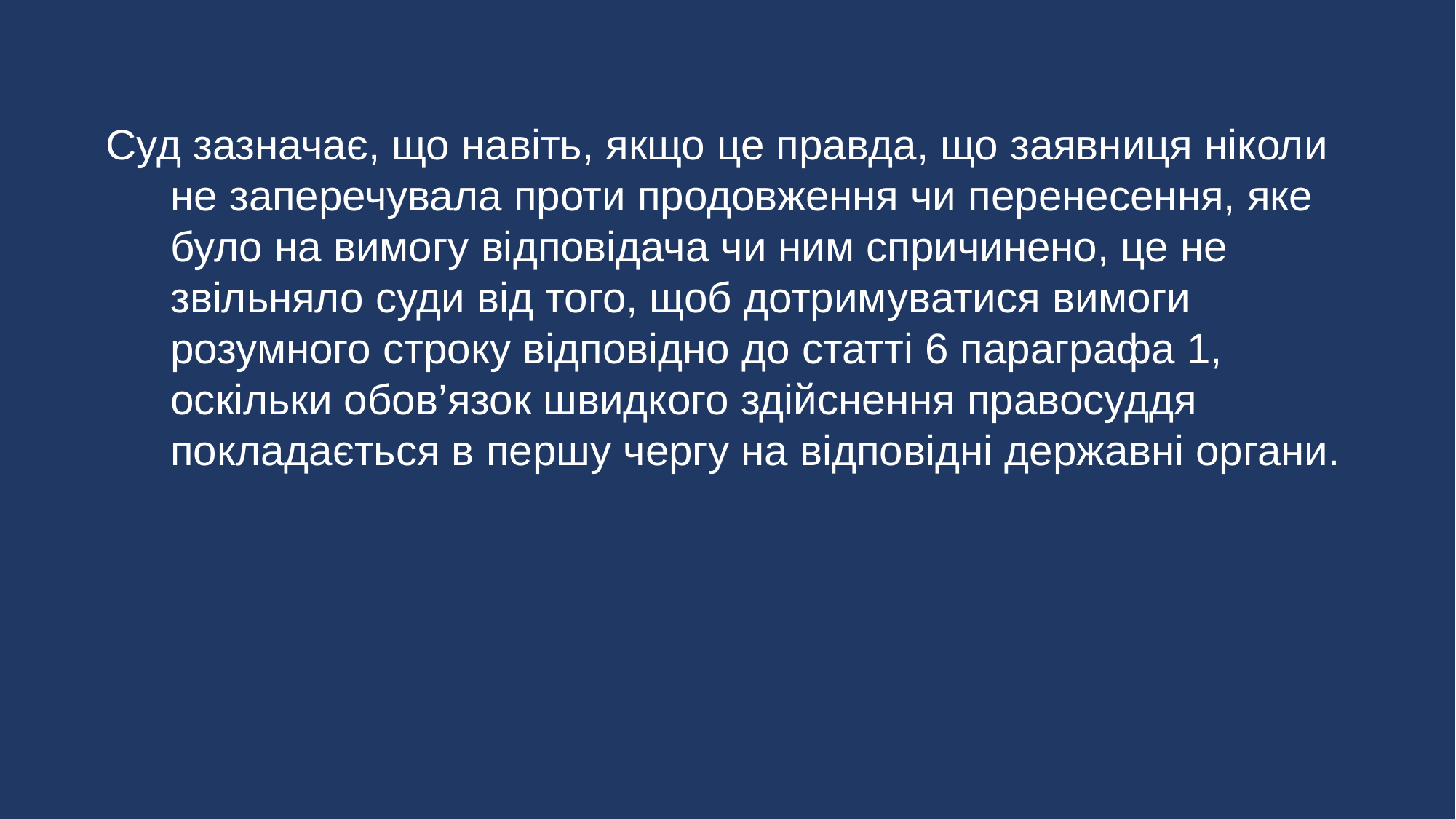

Суд зазначає, що навіть, якщо це правда, що заявниця ніколи не заперечувала проти продовження чи перенесення, яке було на вимогу відповідача чи ним спричинено, це не звільняло суди від того, щоб дотримуватися вимоги розумного строку відповідно до статті 6 параграфа 1, оскільки обов’язок швидкого здійснення правосуддя покладається в першу чергу на відповідні державні органи.